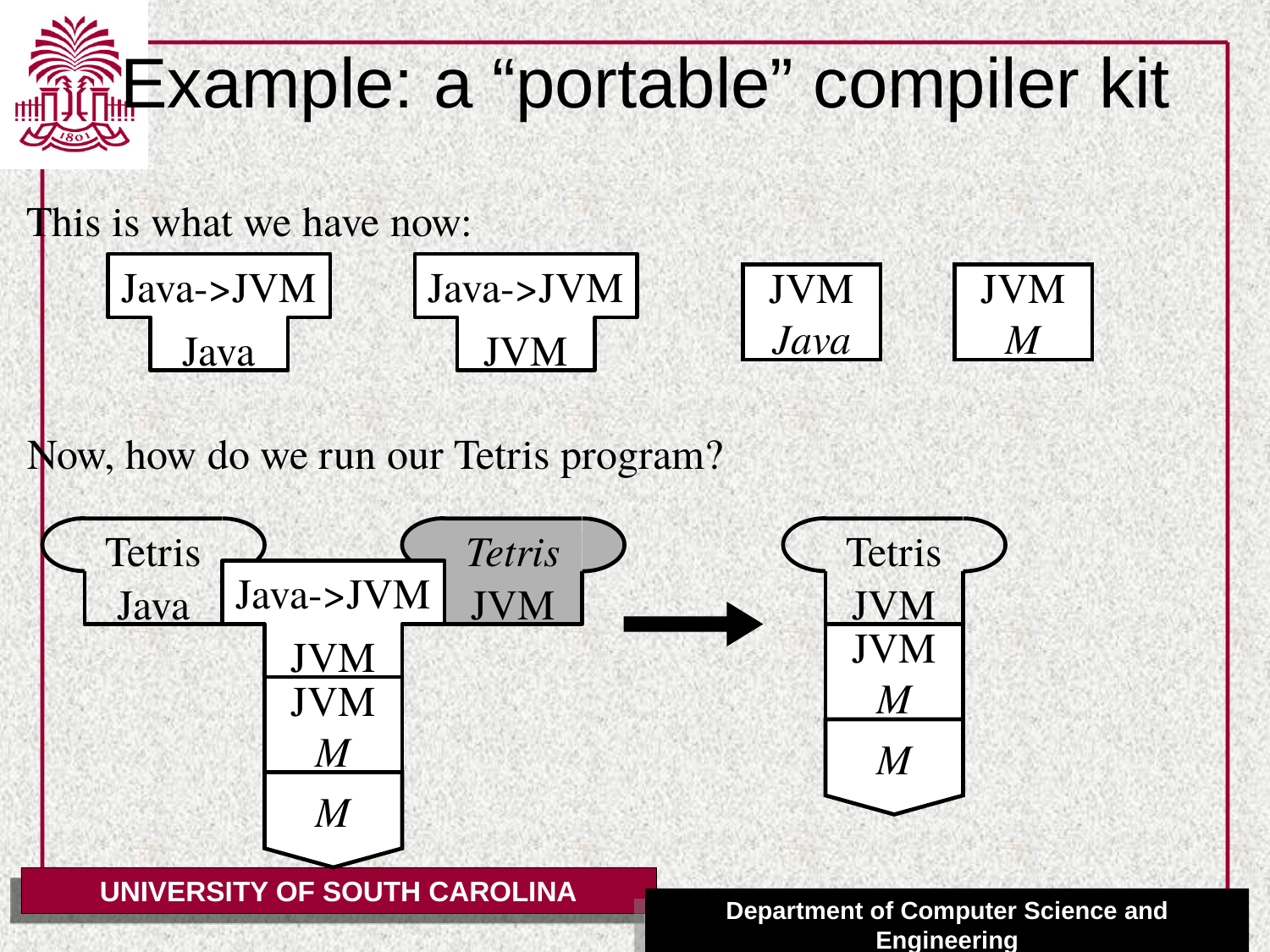

# Example: a “portable” compiler kit
This is what we have now:
Java->JVM

Java
Java->JVM

JVM
JVM
Java
JVM
M
Now, how do we run our Tetris program?

Tetris

Java

Tetris

JVM

Tetris

JVM

JVM
M
M
Java->JVM

JVM
JVM
M
M